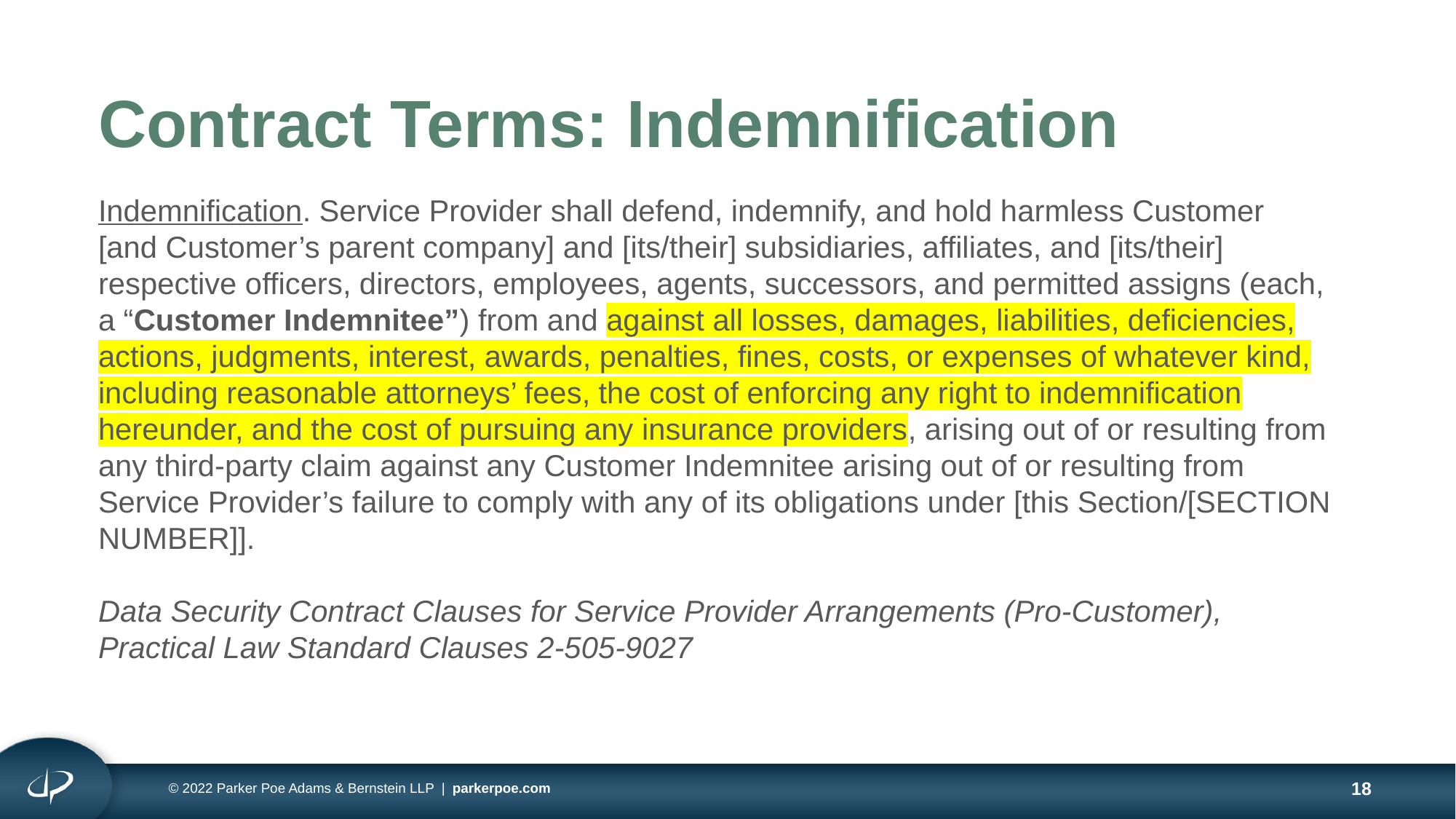

# Contract Terms: Indemnification
Indemnification. Service Provider shall defend, indemnify, and hold harmless Customer [and Customer’s parent company] and [its/their] subsidiaries, affiliates, and [its/their] respective officers, directors, employees, agents, successors, and permitted assigns (each, a “Customer Indemnitee”) from and against all losses, damages, liabilities, deficiencies, actions, judgments, interest, awards, penalties, fines, costs, or expenses of whatever kind, including reasonable attorneys’ fees, the cost of enforcing any right to indemnification hereunder, and the cost of pursuing any insurance providers, arising out of or resulting from any third-party claim against any Customer Indemnitee arising out of or resulting from Service Provider’s failure to comply with any of its obligations under [this Section/[SECTION NUMBER]].
Data Security Contract Clauses for Service Provider Arrangements (Pro-Customer), Practical Law Standard Clauses 2-505-9027

© 2022 Parker Poe Adams & Bernstein LLP  |  parkerpoe.com
18